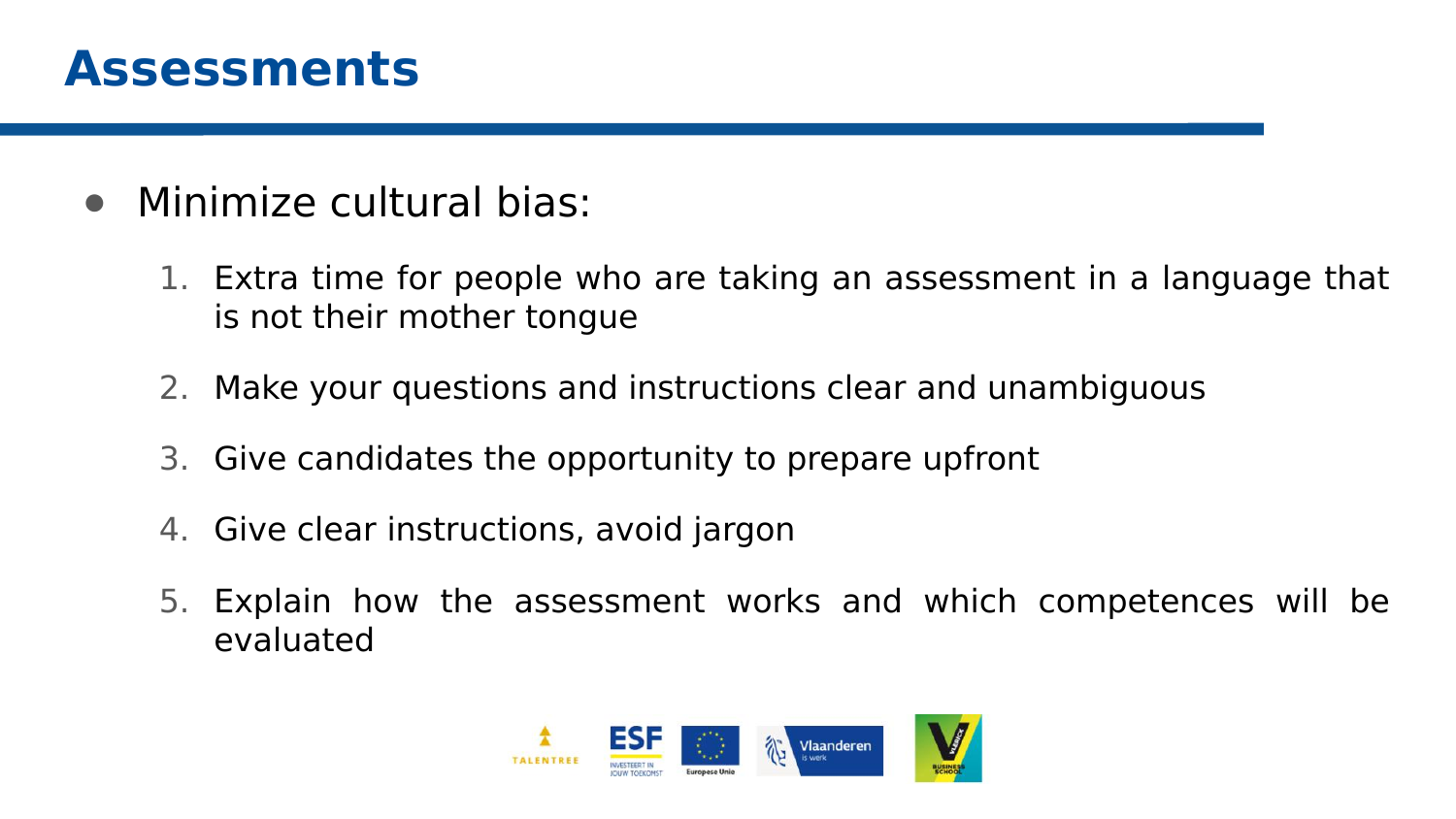

# Assessments
Minimize cultural bias:
Extra time for people who are taking an assessment in a language that is not their mother tongue
Make your questions and instructions clear and unambiguous
Give candidates the opportunity to prepare upfront
Give clear instructions, avoid jargon
Explain how the assessment works and which competences will be evaluated